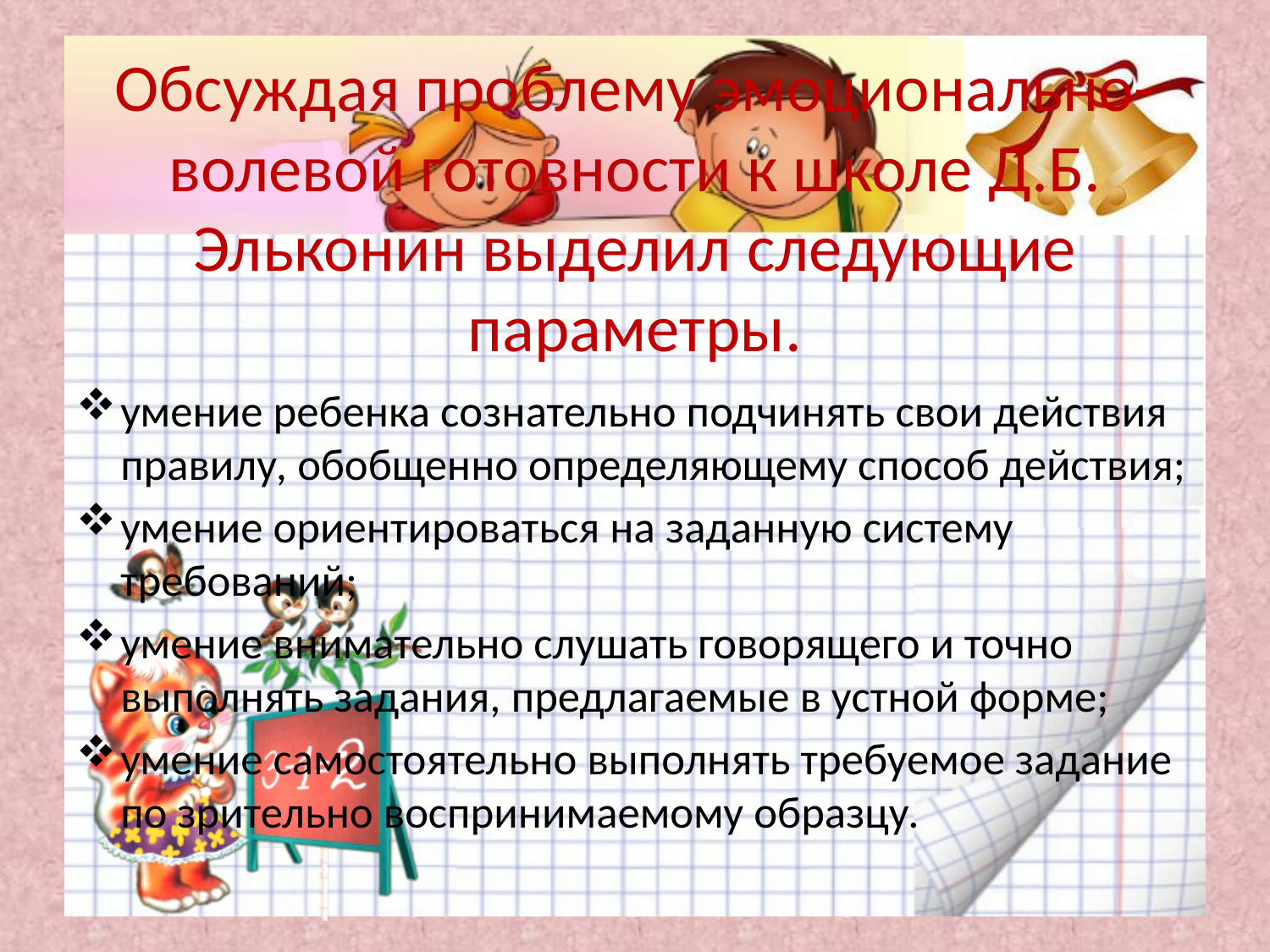

# Обсуждая проблему эмоционально-волевой готовности к школе Д.Б. Эльконин выделил следующие параметры.
умение ребенка сознательно подчинять свои действия правилу, обобщенно определяющему способ действия;
умение ориентироваться на заданную систему требований;
умение внимательно слушать говорящего и точно выполнять задания, предлагаемые в устной форме;
умение самостоятельно выполнять требуемое задание по зрительно воспринимаемому образцу.